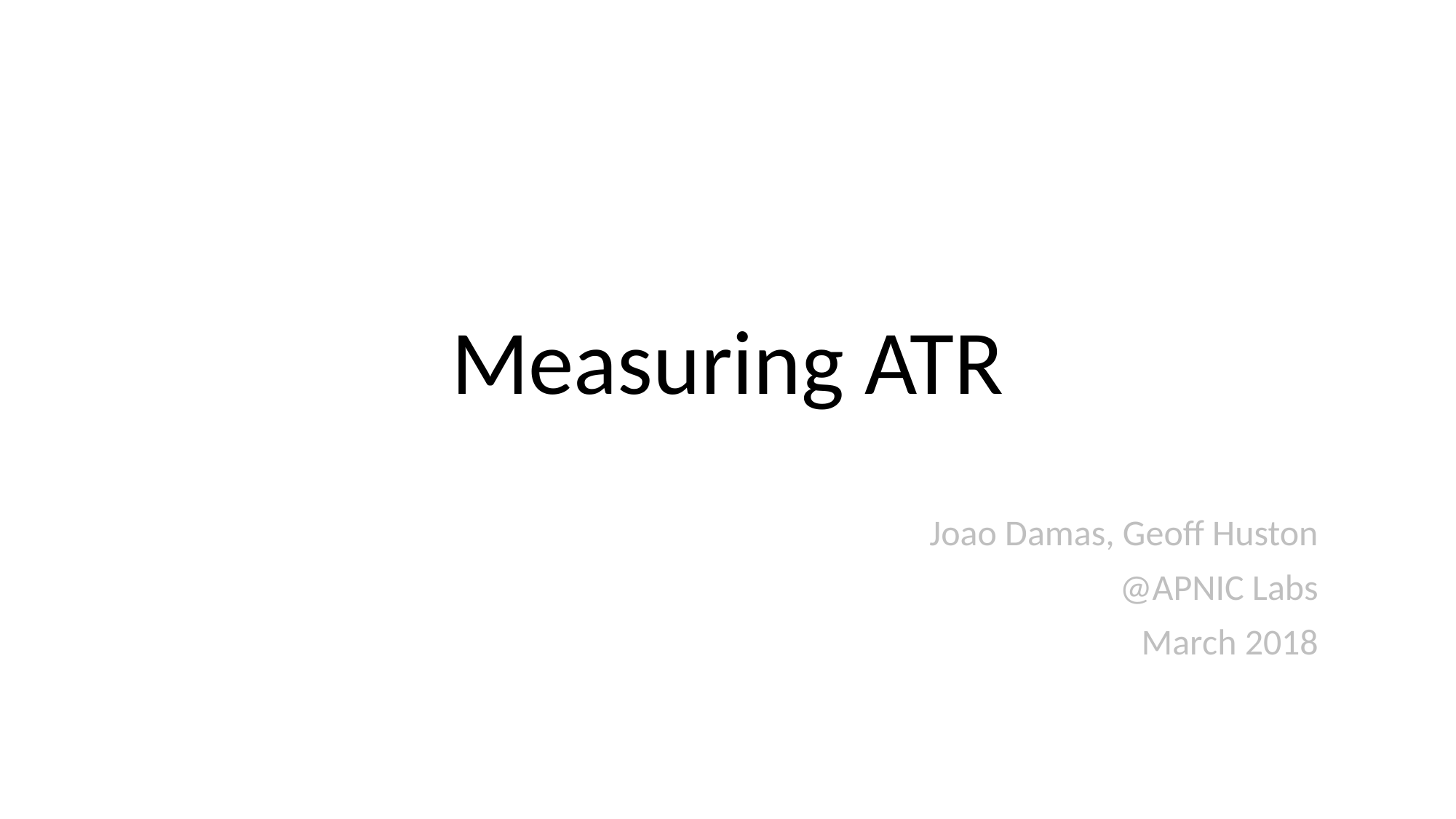

# Measuring ATR
Joao Damas, Geoff Huston
@APNIC Labs
March 2018